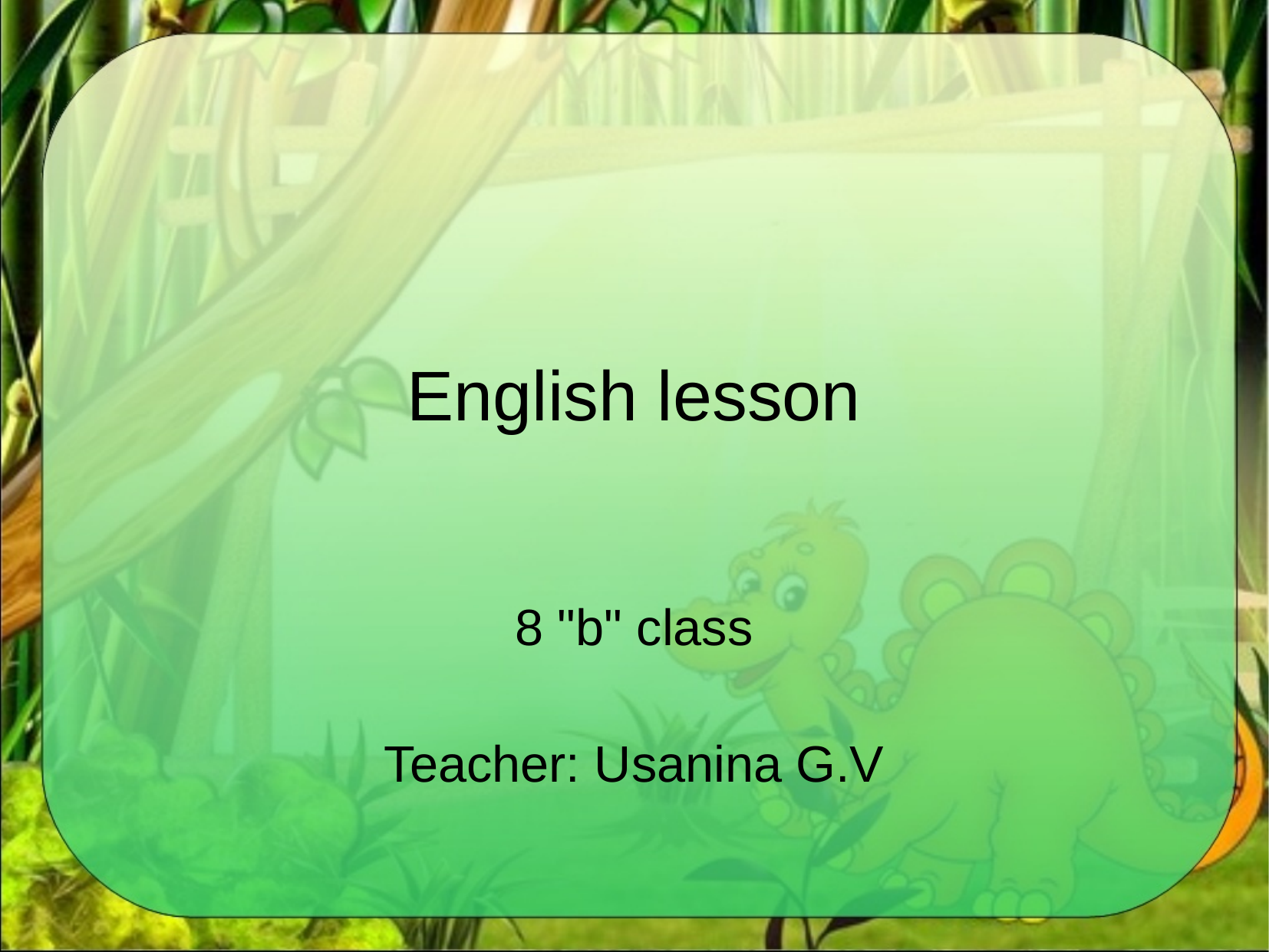

# English lesson
8 "b" class
Teacher: Usanina G.V